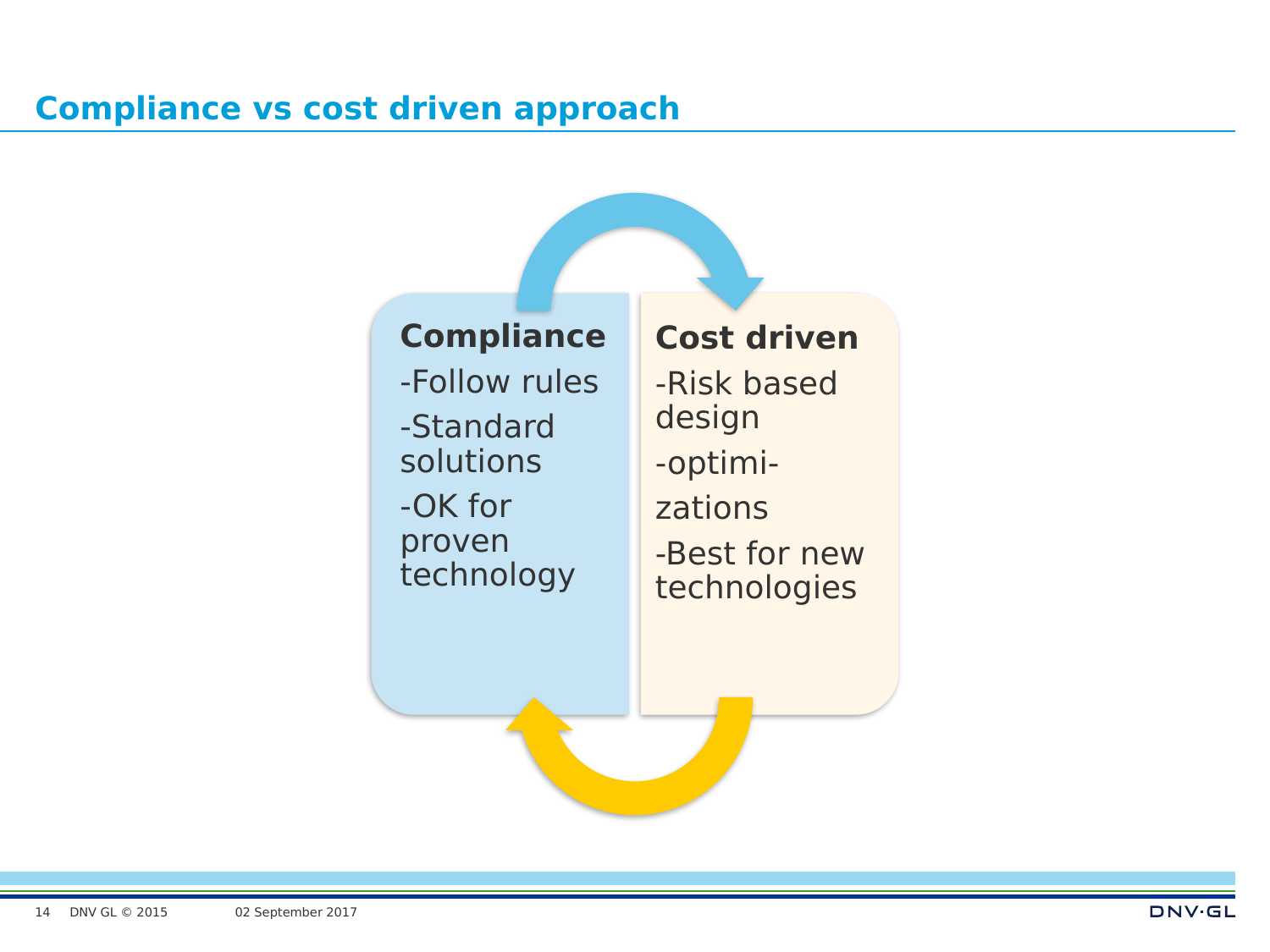

# Compliance vs cost driven approach
Compliance
-Follow rules
-Standard solutions
-OK for proven technology
Cost driven
-Risk based design
-optimi-
zations
-Best for new technologies

14